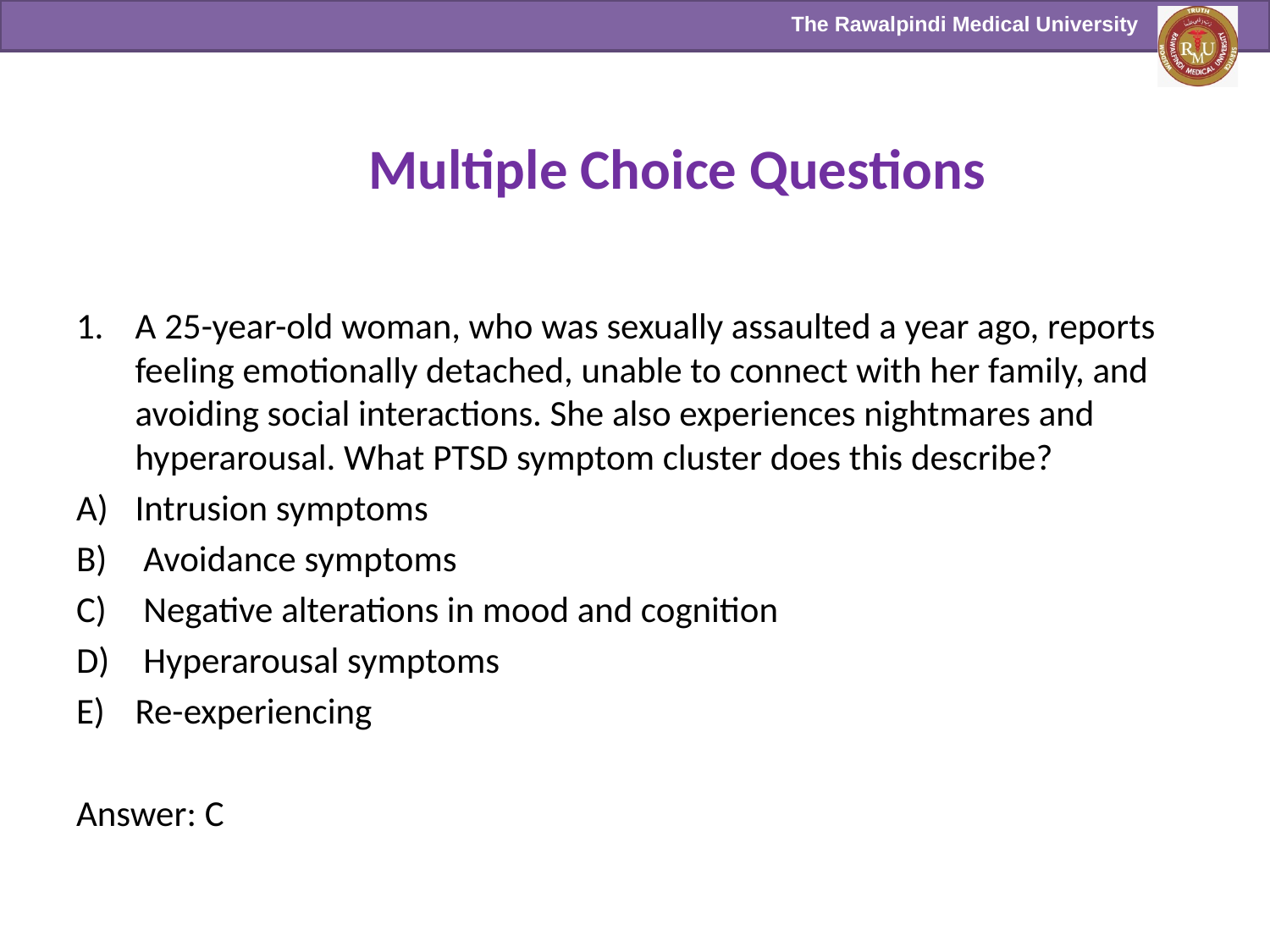

Multiple Choice Questions
A 25-year-old woman, who was sexually assaulted a year ago, reports feeling emotionally detached, unable to connect with her family, and avoiding social interactions. She also experiences nightmares and hyperarousal. What PTSD symptom cluster does this describe?
Intrusion symptoms
 Avoidance symptoms
 Negative alterations in mood and cognition
 Hyperarousal symptoms
Re-experiencing

Answer: C